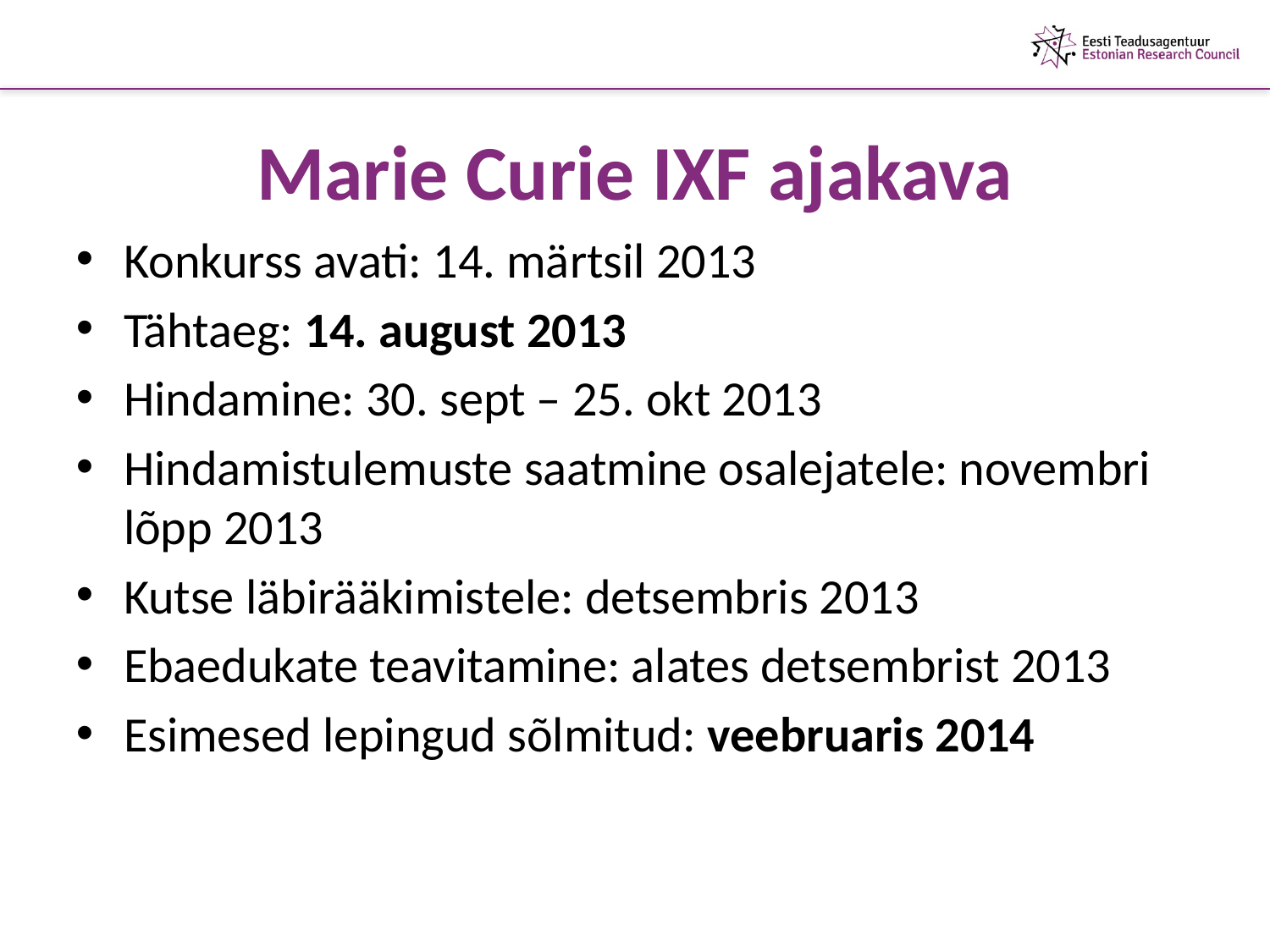

# Marie Curie IXF ajakava
Konkurss avati: 14. märtsil 2013
Tähtaeg: 14. august 2013
Hindamine: 30. sept – 25. okt 2013
Hindamistulemuste saatmine osalejatele: novembri lõpp 2013
Kutse läbirääkimistele: detsembris 2013
Ebaedukate teavitamine: alates detsembrist 2013
Esimesed lepingud sõlmitud: veebruaris 2014